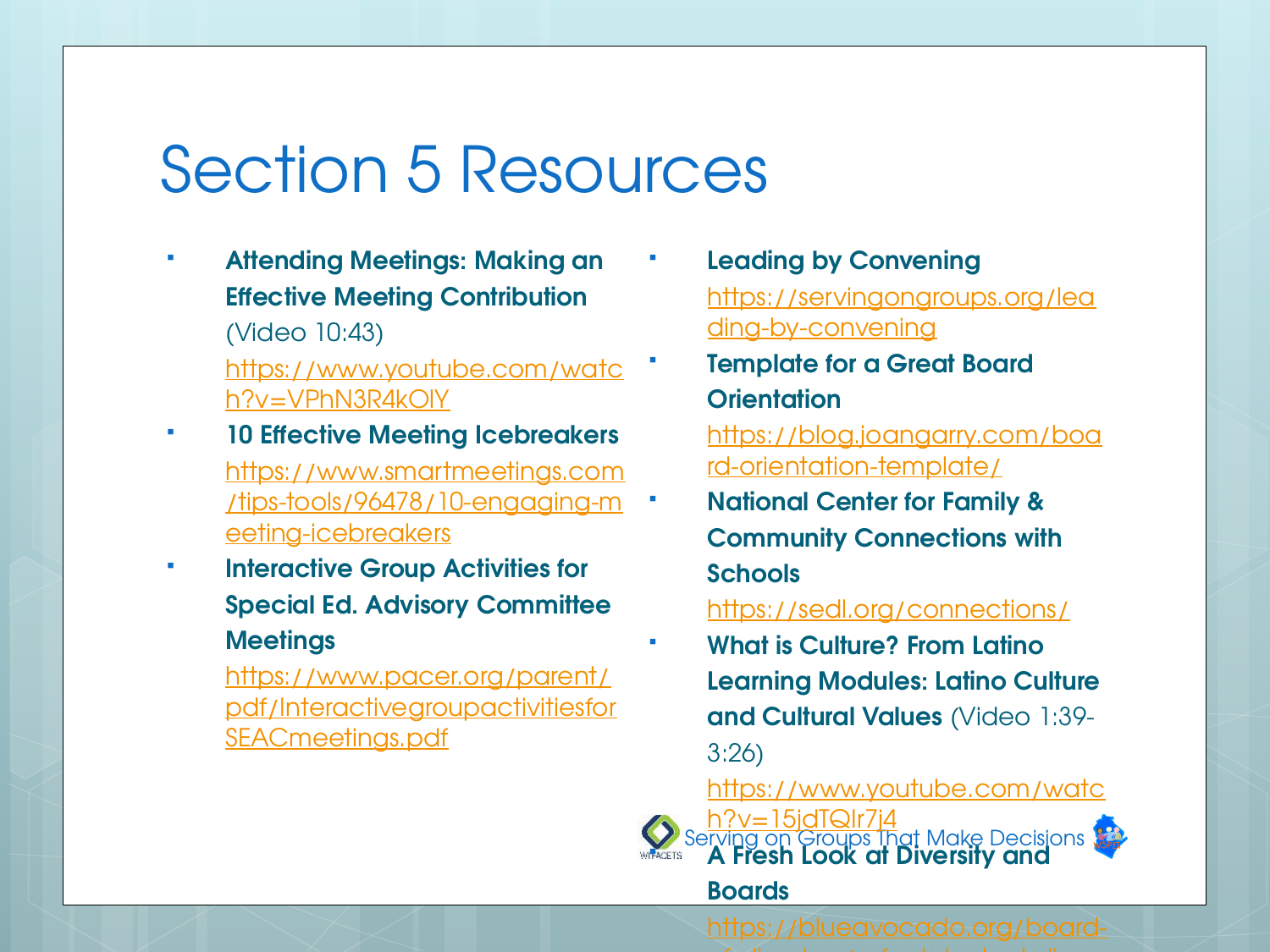

# Section 5 Resources
Attending Meetings: Making an Effective Meeting Contribution (Video 10:43)   https://www.youtube.com/watch?v=VPhN3R4kOlY
10 Effective Meeting Icebreakers https://www.smartmeetings.com/tips-tools/96478/10-engaging-meeting-icebreakers
Interactive Group Activities for Special Ed. Advisory Committee Meetings https://www.pacer.org/parent/pdf/InteractivegroupactivitiesforSEACmeetings.pdf
Leading by Convening https://servingongroups.org/leading-by-convening
Template for a Great Board Orientation https://blog.joangarry.com/board-orientation-template/
National Center for Family & Community Connections with Schools https://sedl.org/connections/
What is Culture? From Latino Learning Modules: Latino Culture and Cultural Values (Video 1:39-3:26) https://www.youtube.com/watch?v=15jdTQIr7j4
A Fresh Look at Diversity and Boards https://blueavocado.org/board-of-directors/a-fresh-look-at-diversity-and-boards/?highlight=Diversity%20and%20the%20Nonprofit%20Ecosystem
Community Development: Strategies that Serve https://blueavocado.org/leadership-and-management/community-development-strategies-that-serve/
Serving on Groups That Make Decisions